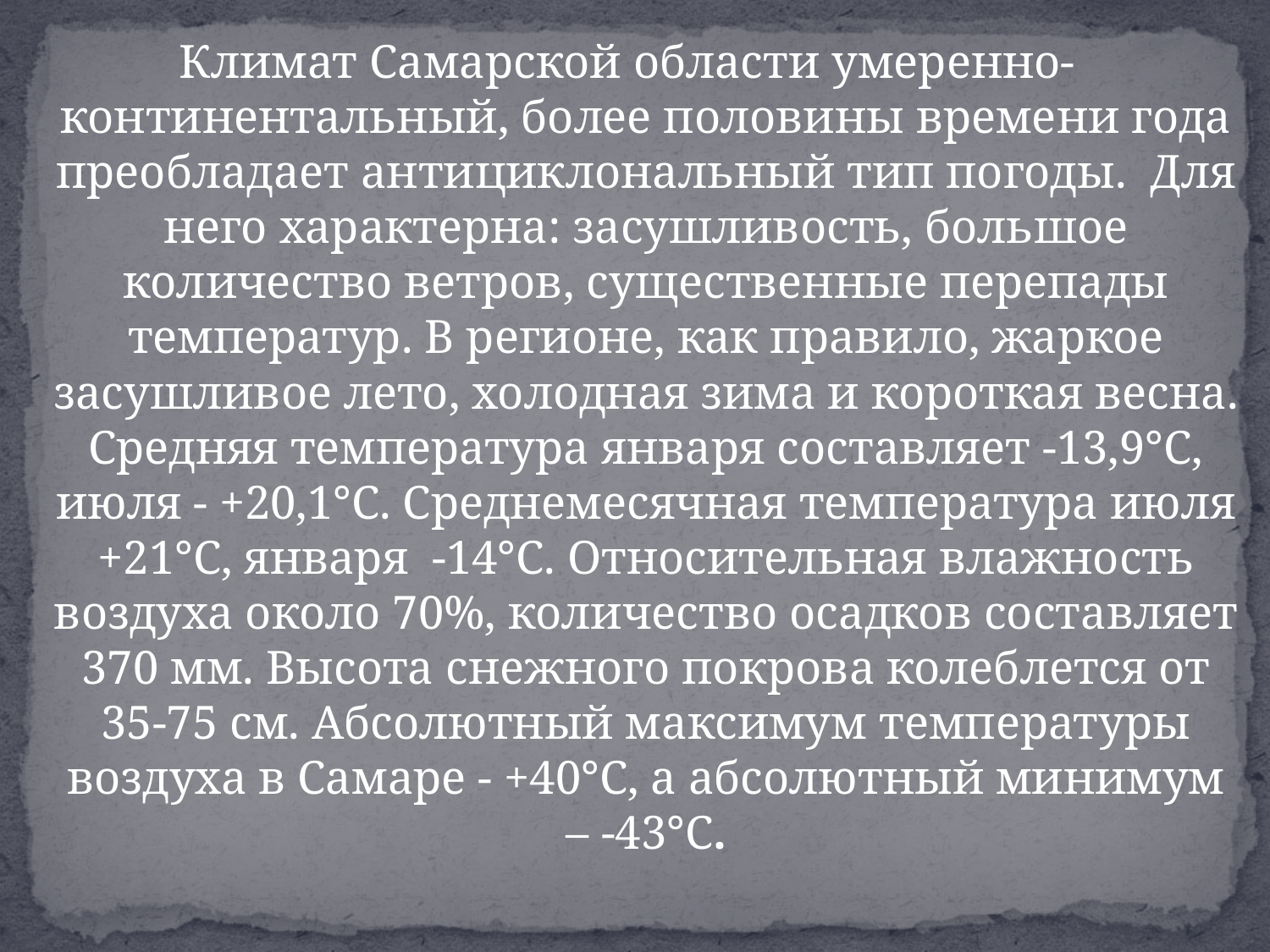

Климат Самарской области умеренно-континентальный, более половины времени года преобладает антициклональный тип погоды.  Для него характерна: засушливость, большое количество ветров, существенные перепады температур. В регионе, как правило, жаркое засушливое лето, холодная зима и короткая весна. Средняя температура января составляет -13,9°C, июля - +20,1°C. Среднемесячная температура июля +21°С, января  -14°С. Относительная влажность воздуха около 70%, количество осадков составляет 370 мм. Высота снежного покрова колеблется от 35-75 см. Абсолютный максимум температуры воздуха в Самаре - +40°С, а абсолютный минимум – -43°С.